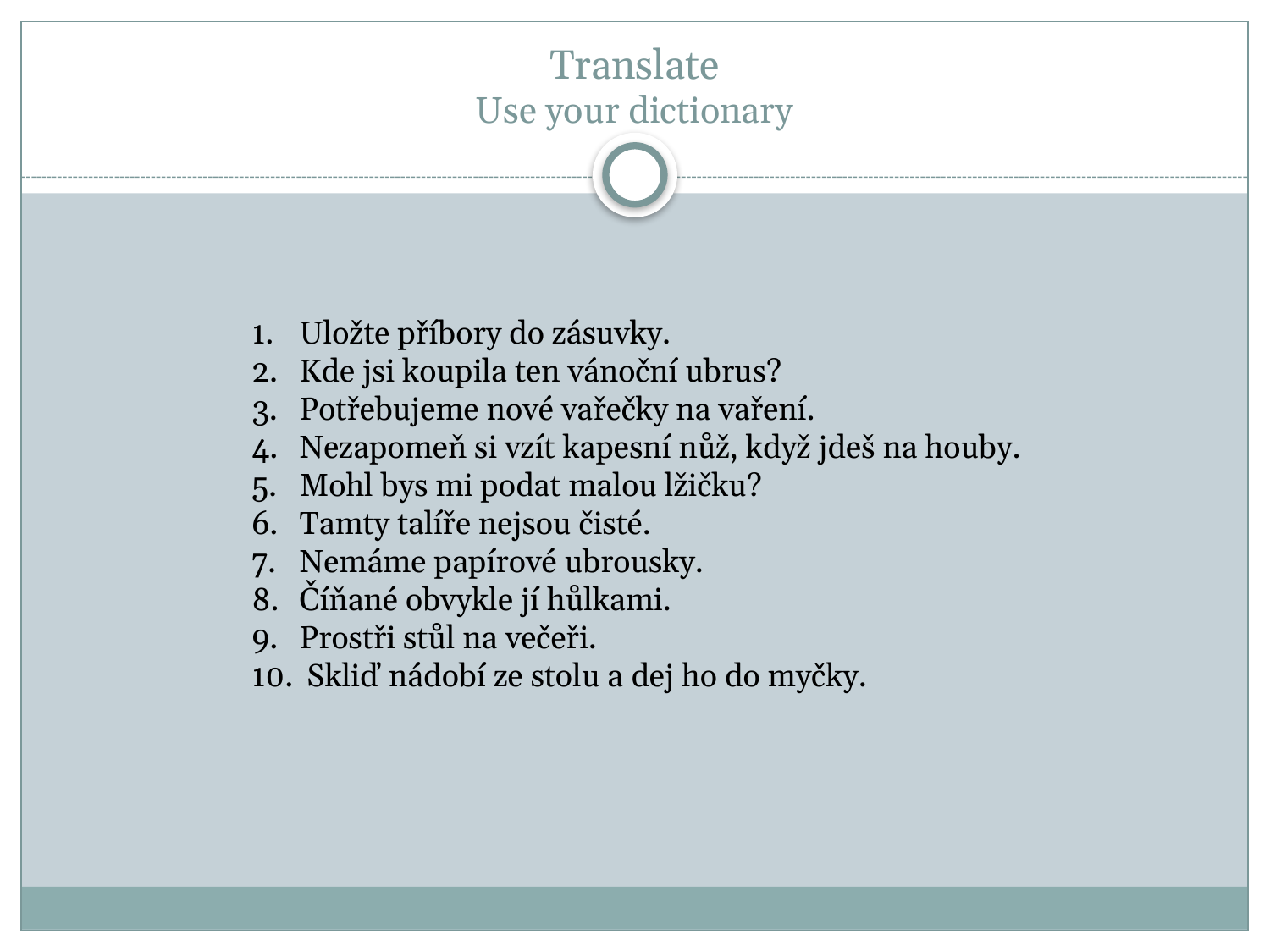

# Translate Use your dictionary
Uložte příbory do zásuvky.
Kde jsi koupila ten vánoční ubrus?
Potřebujeme nové vařečky na vaření.
Nezapomeň si vzít kapesní nůž, když jdeš na houby.
Mohl bys mi podat malou lžičku?
Tamty talíře nejsou čisté.
Nemáme papírové ubrousky.
Číňané obvykle jí hůlkami.
Prostři stůl na večeři.
 Skliď nádobí ze stolu a dej ho do myčky.